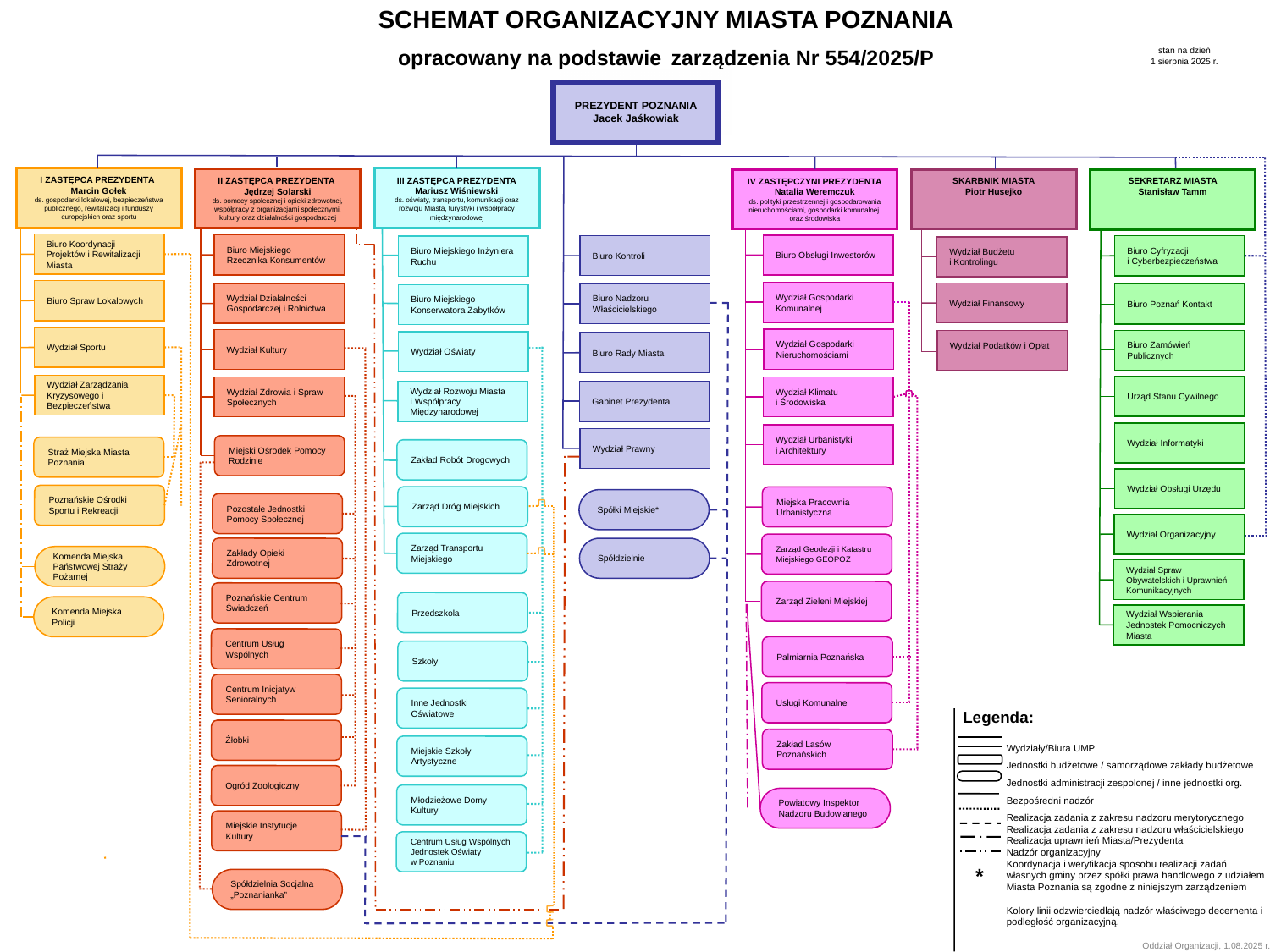

SCHEMAT ORGANIZACYJNY MIASTA POZNANIA
opracowany na podstawie zarządzenia Nr 554/2025/P

stan na dzień
1 sierpnia 2025 r.
PREZYDENT POZNANIA
Jacek Jaśkowiak

I ZASTĘPCA PREZYDENTA
Marcin Gołek
ds. gospodarki lokalowej, bezpieczeństwa publicznego, rewitalizacji i funduszy europejskich oraz sportu
III ZASTĘPCA PREZYDENTA
Mariusz Wiśniewski
ds. oświaty, transportu, komunikacji oraz rozwoju Miasta, turystyki i współpracy międzynarodowej
II ZASTĘPCA PREZYDENTA
Jędrzej Solarski
ds. pomocy społecznej i opieki zdrowotnej, współpracy z organizacjami społecznymi, kultury oraz działalności gospodarczej
SKARBNIK MIASTA
Piotr Husejko
IV ZASTĘPCZYNI PREZYDENTA
Natalia Weremczuk
ds. polityki przestrzennej i gospodarowania nieruchomościami, gospodarki komunalnej  oraz środowiska
SEKRETARZ MIASTA
Stanisław Tamm
Biuro Koordynacji Projektów i Rewitalizacji Miasta
Biuro Miejskiego Rzecznika Konsumentów
Biuro Obsługi Inwestorów
Biuro Kontroli
Biuro Cyfryzacji
i Cyberbezpieczeństwa
Biuro Miejskiego Inżyniera Ruchu
Wydział Budżetu
i Kontrolingu

Biuro Spraw Lokalowych
Wydział Gospodarki Komunalnej
Wydział Finansowy
Wydział Działalności Gospodarczej i Rolnictwa
Biuro Nadzoru Właścicielskiego
Biuro Poznań Kontakt
Biuro Miejskiego Konserwatora Zabytków

Wydział Sportu
Wydział Gospodarki Nieruchomościami
Wydział Kultury
Biuro Zamówień Publicznych
Wydział Podatków i Opłat
Wydział Oświaty
Biuro Rady Miasta

Wydział Zarządzania Kryzysowego i Bezpieczeństwa
Urząd Stanu Cywilnego
Wydział Zdrowia i Spraw Społecznych
Wydział Klimatu
i Środowiska
Gabinet Prezydenta
Wydział Rozwoju Miasta
i Współpracy Międzynarodowej

Wydział Informatyki
Wydział Urbanistyki
i Architektury
Wydział Prawny
Miejski Ośrodek Pomocy Rodzinie
Straż Miejska Miasta Poznania
Zakład Robót Drogowych
Zarząd Dróg Miejskich
Zarząd Transportu Miejskiego

Wydział Obsługi Urzędu
Poznańskie Ośrodki Sportu i Rekreacji
Miejska Pracownia Urbanistyczna
Zarząd Geodezji i Katastru Miejskiego GEOPOZ
Zarząd Zieleni Miejskiej
Spółki Miejskie*
Pozostałe Jednostki Pomocy Społecznej

Wydział Organizacyjny
Zakłady Opieki Zdrowotnej
Spółdzielnie
Komenda Miejska Państwowej Straży
Pożarnej

Wydział Spraw Obywatelskich i Uprawnień Komunikacyjnych
Poznańskie Centrum Świadczeń
Przedszkola
Szkoły
Inne Jednostki Oświatowe
Miejskie Szkoły Artystyczne
Młodzieżowe Domy Kultury
Centrum Usług Wspólnych Jednostek Oświaty
w Poznaniu
Komenda Miejska Policji

Wydział Wspierania
Jednostek Pomocniczych Miasta

Centrum Usług Wspólnych
Palmiarnia Poznańska

Centrum Inicjatyw
Senioralnych
Usługi Komunalne

Legenda:

Wydziały/Biura UMP
Jednostki budżetowe / samorządowe zakłady budżetowe
Jednostki administracji zespolonej / inne jednostki org.
Bezpośredni nadzór
Realizacja zadania z zakresu nadzoru merytorycznego
Realizacja zadania z zakresu nadzoru właścicielskiego
Realizacja uprawnień Miasta/Prezydenta
Nadzór organizacyjny
Koordynacja i weryfikacja sposobu realizacji zadań własnych gminy przez spółki prawa handlowego z udziałem Miasta Poznania są zgodne z niniejszym zarządzeniem

Kolory linii odzwierciedlają nadzór właściwego decernenta i podległość organizacyjną.
Żłobki
Zakład Lasów Poznańskich

Ogród Zoologiczny

Powiatowy Inspektor Nadzoru Budowlanego

Miejskie Instytucje Kultury

*

Spółdzielnia Socjalna „Poznanianka”

Oddział Organizacji, 1.08.2025 r.